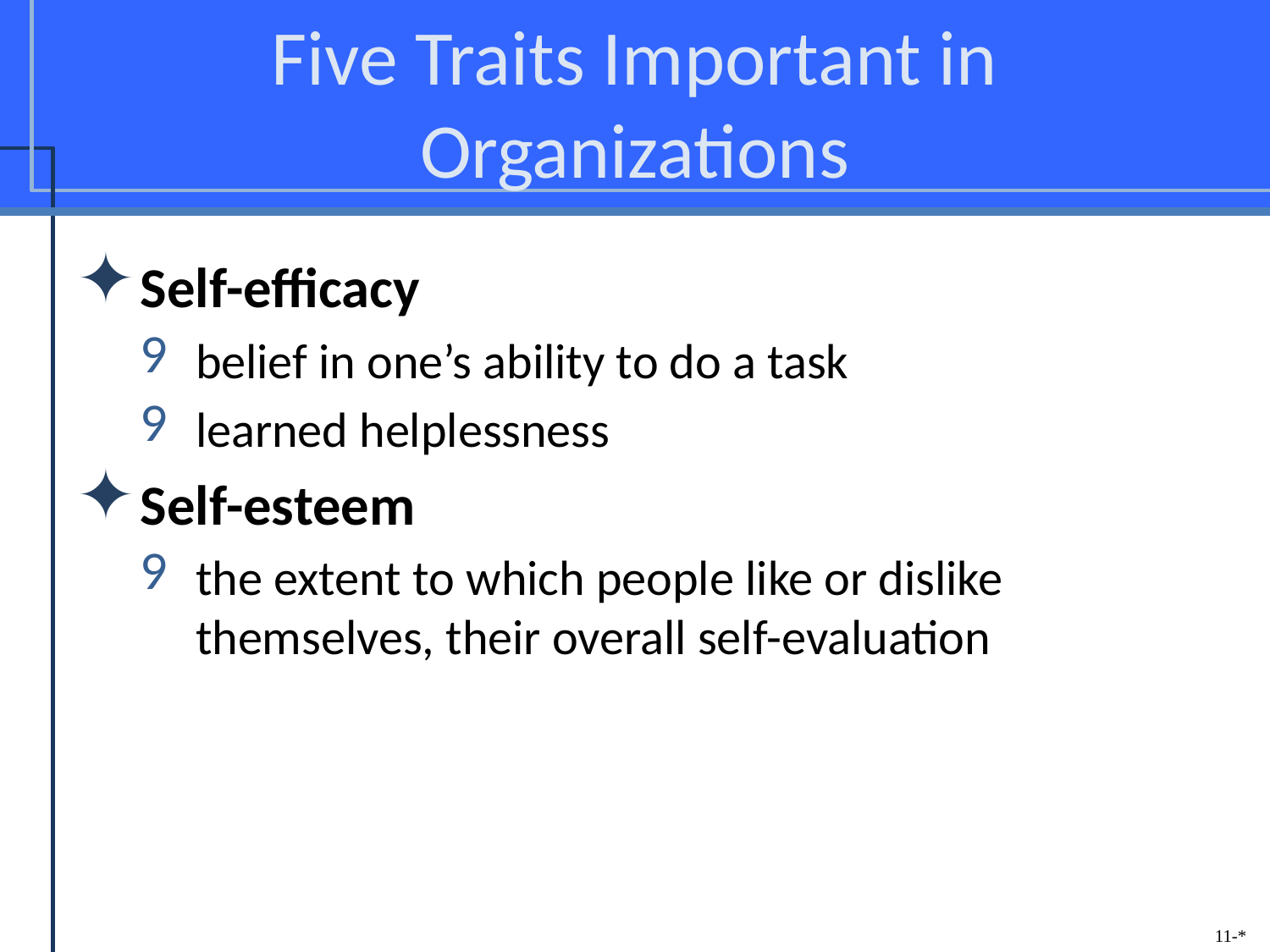

# Five Traits Important in Organizations
Self-efficacy
belief in one’s ability to do a task
learned helplessness
Self-esteem
the extent to which people like or dislike themselves, their overall self-evaluation